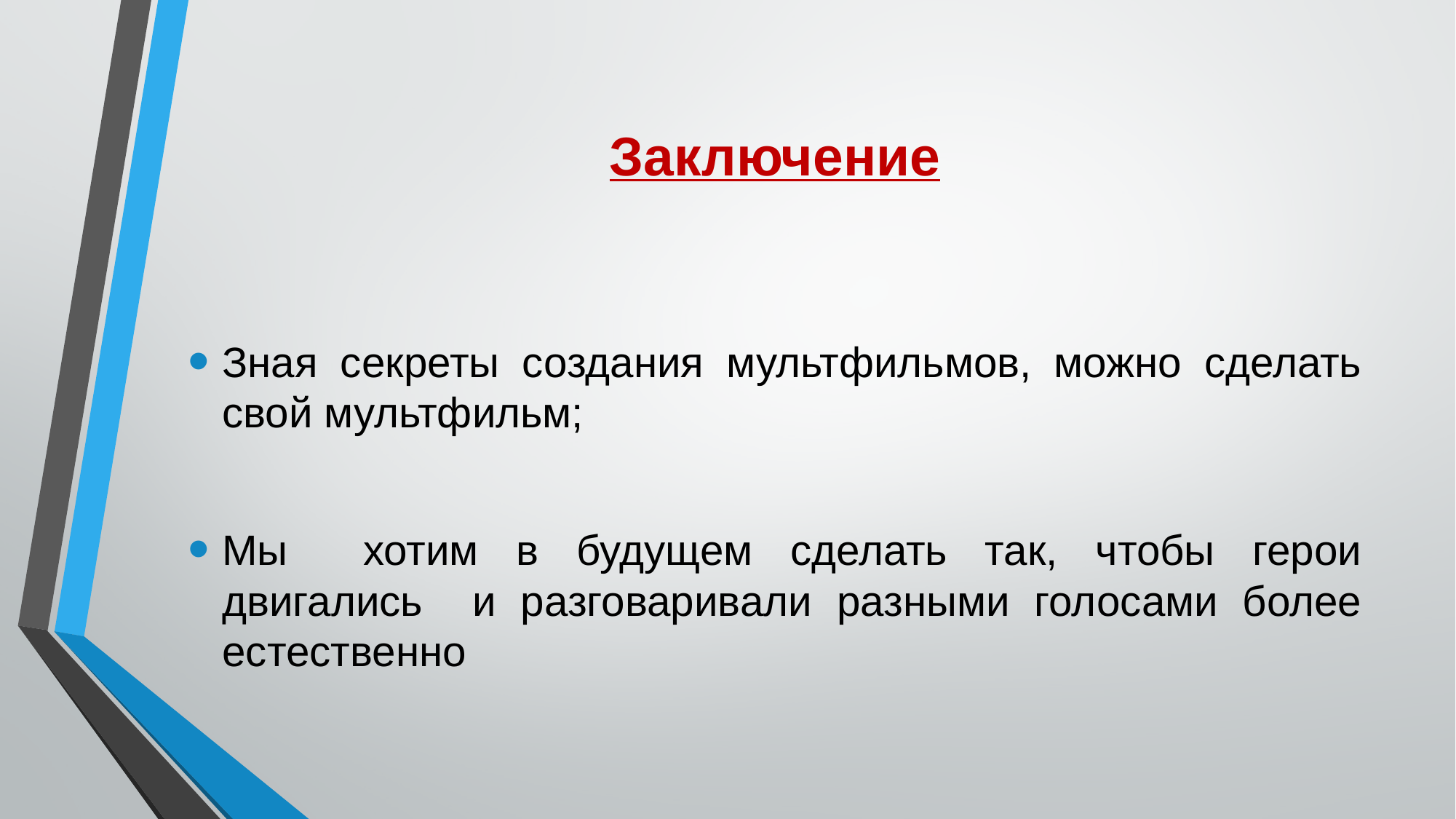

# Заключение
Зная секреты создания мультфильмов, можно сделать свой мультфильм;

Мы  хотим в будущем сделать так, чтобы герои двигались  и разговаривали разными голосами более естественно